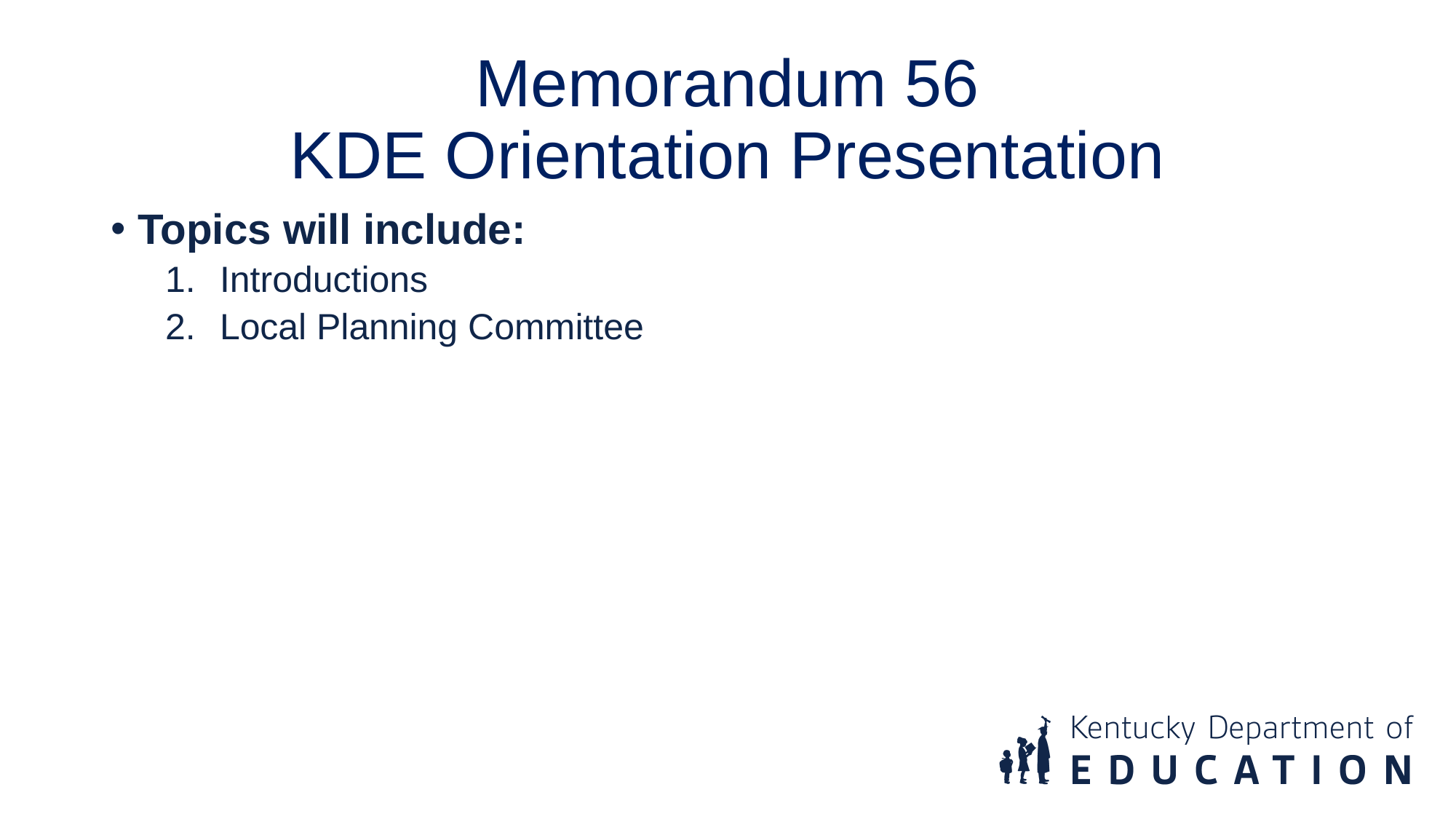

Memorandum 56
KDE Orientation Presentation

Topics will include:
Introductions
Local Planning Committee